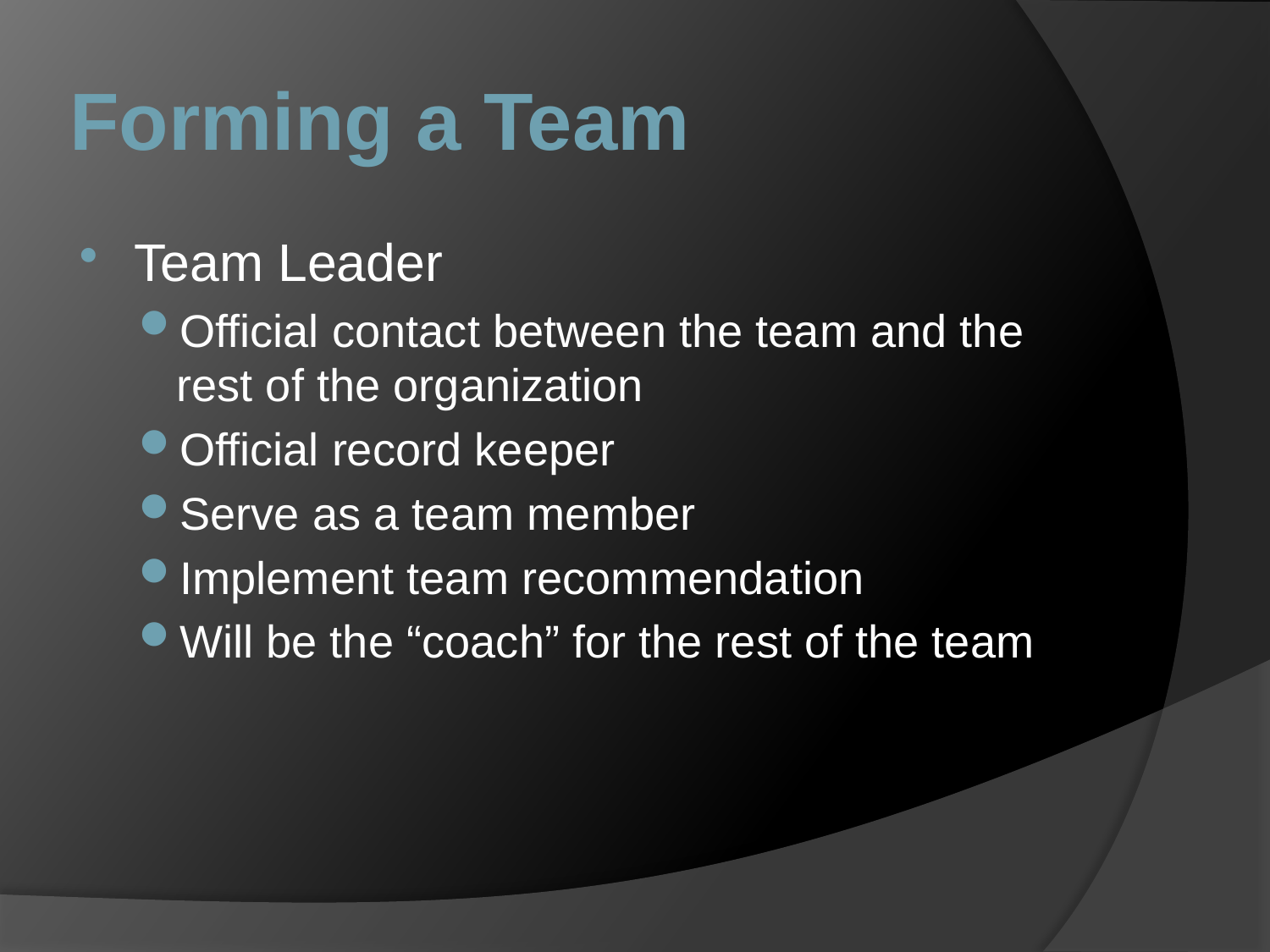

# Forming a Team
Team Leader
Official contact between the team and the rest of the organization
Official record keeper
Serve as a team member
Implement team recommendation
Will be the “coach” for the rest of the team